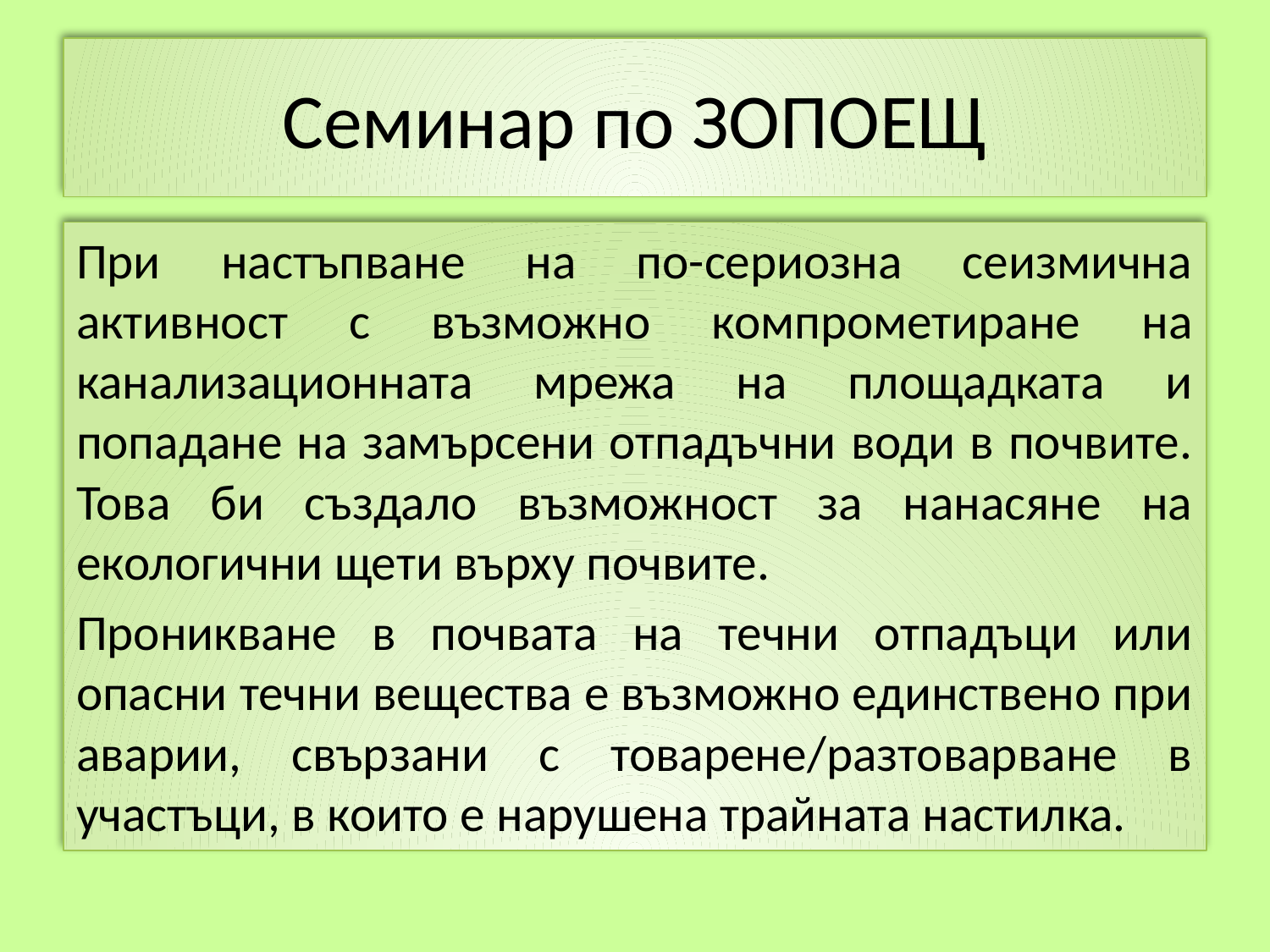

# Семинар по ЗОПОЕЩ
При настъпване на по-сериозна сеизмична активност с възможно компрометиране на канализационната мрежа на площадката и попадане на замърсени отпадъчни води в почвите. Това би създало възможност за нанасяне на екологични щети върху почвите.
Проникване в почвата на течни отпадъци или опасни течни вещества е възможно единствено при аварии, свързани с товарене/разтоварване в участъци, в които е нарушена трайната настилка.